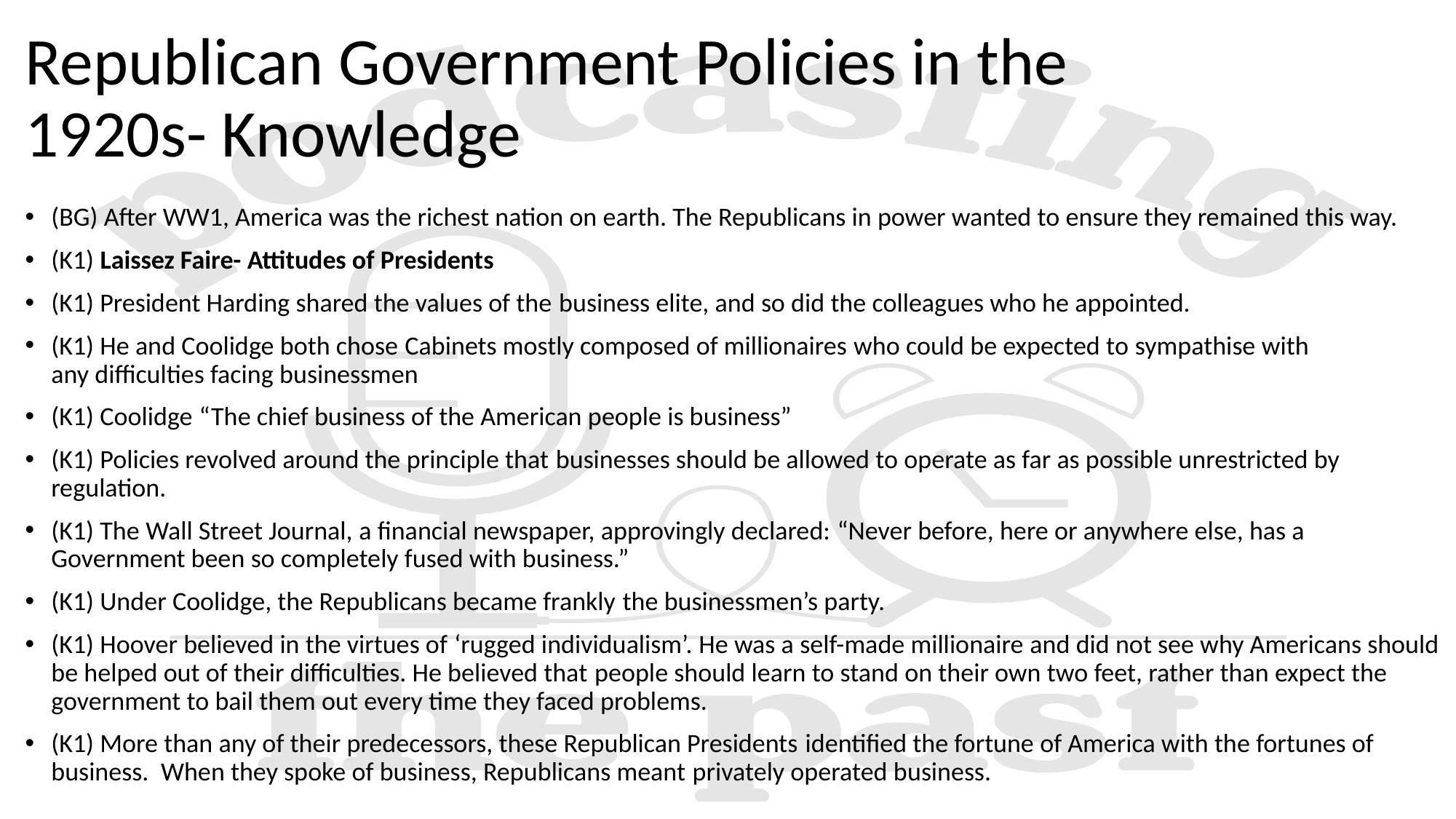

# Republican Government Policies in the 1920s- Knowledge
(BG) After WW1, America was the richest nation on earth. The Republicans in power wanted to ensure they remained this way.
(K1) Laissez Faire- Attitudes of Presidents
(K1) President Harding shared the values of the business elite, and so did the colleagues who he appointed.  ​
(K1) He and Coolidge both chose Cabinets mostly composed of millionaires who could be expected to sympathise with any difficulties facing businessmen​
(K1) Coolidge​ “The chief business of the American people is business”​
(K1) Policies revolved around the principle that businesses should be allowed to operate as far as possible unrestricted by regulation.  ​
(K1) The Wall Street Journal, a financial newspaper, approvingly declared: “Never before, here or anywhere else, has a Government been so completely fused with business.”​
(K1) Under Coolidge, the Republicans became frankly the businessmen’s party.​
(K1) Hoover believed in the virtues of ‘rugged individualism’. He was a self-made millionaire and did not see why Americans should be helped out of their difficulties. He believed that people should learn to stand on their own two feet, rather than expect the government to bail them out every time they faced problems. ​
(K1) More than any of their predecessors, these Republican Presidents identified the fortune of America with the fortunes of business.  When they spoke of business, Republicans meant privately operated business.